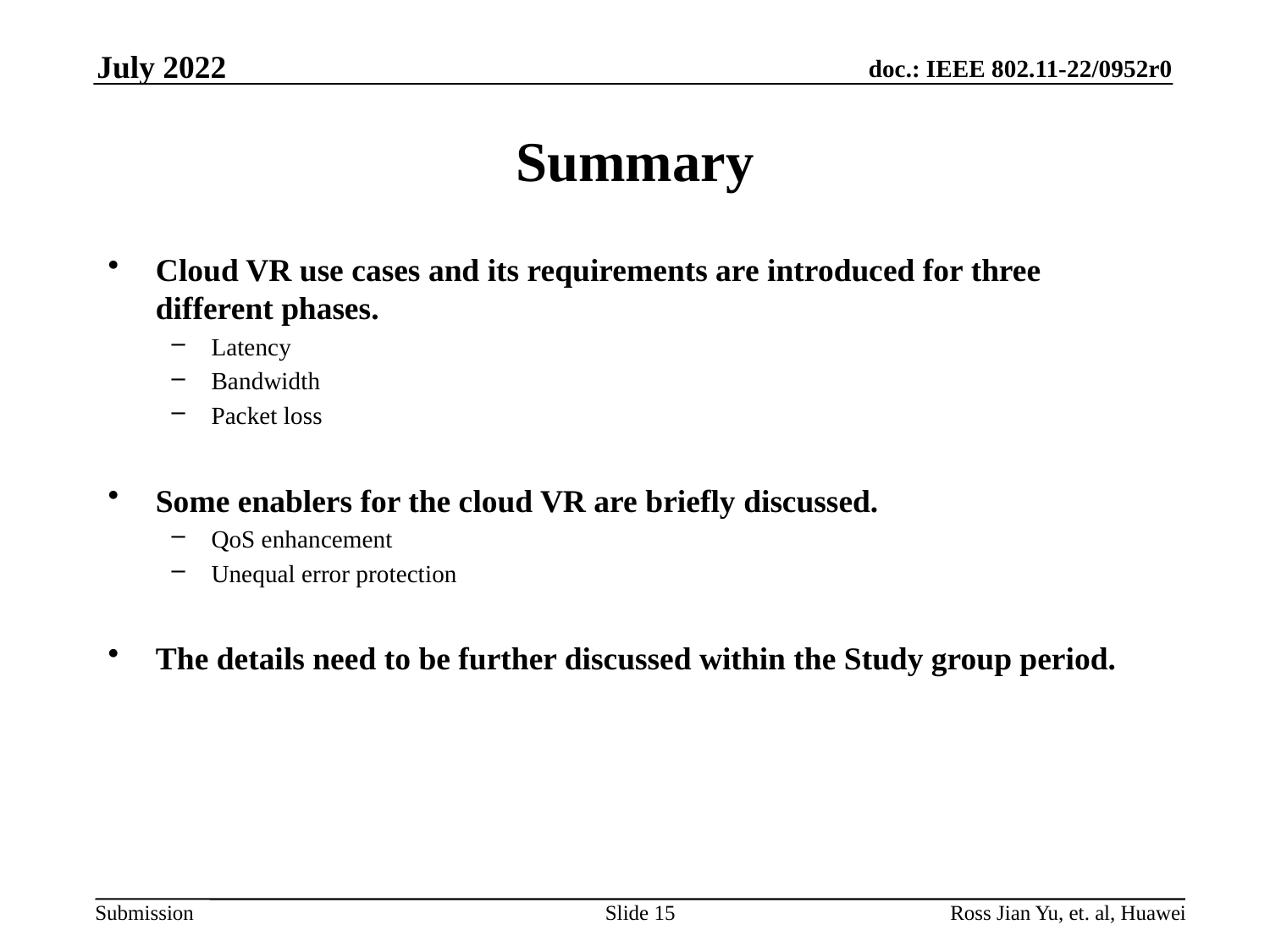

July 2022
# Summary
Cloud VR use cases and its requirements are introduced for three different phases.
Latency
Bandwidth
Packet loss

Some enablers for the cloud VR are briefly discussed.
QoS enhancement
Unequal error protection

The details need to be further discussed within the Study group period.
Slide 15
Ross Jian Yu, et. al, Huawei